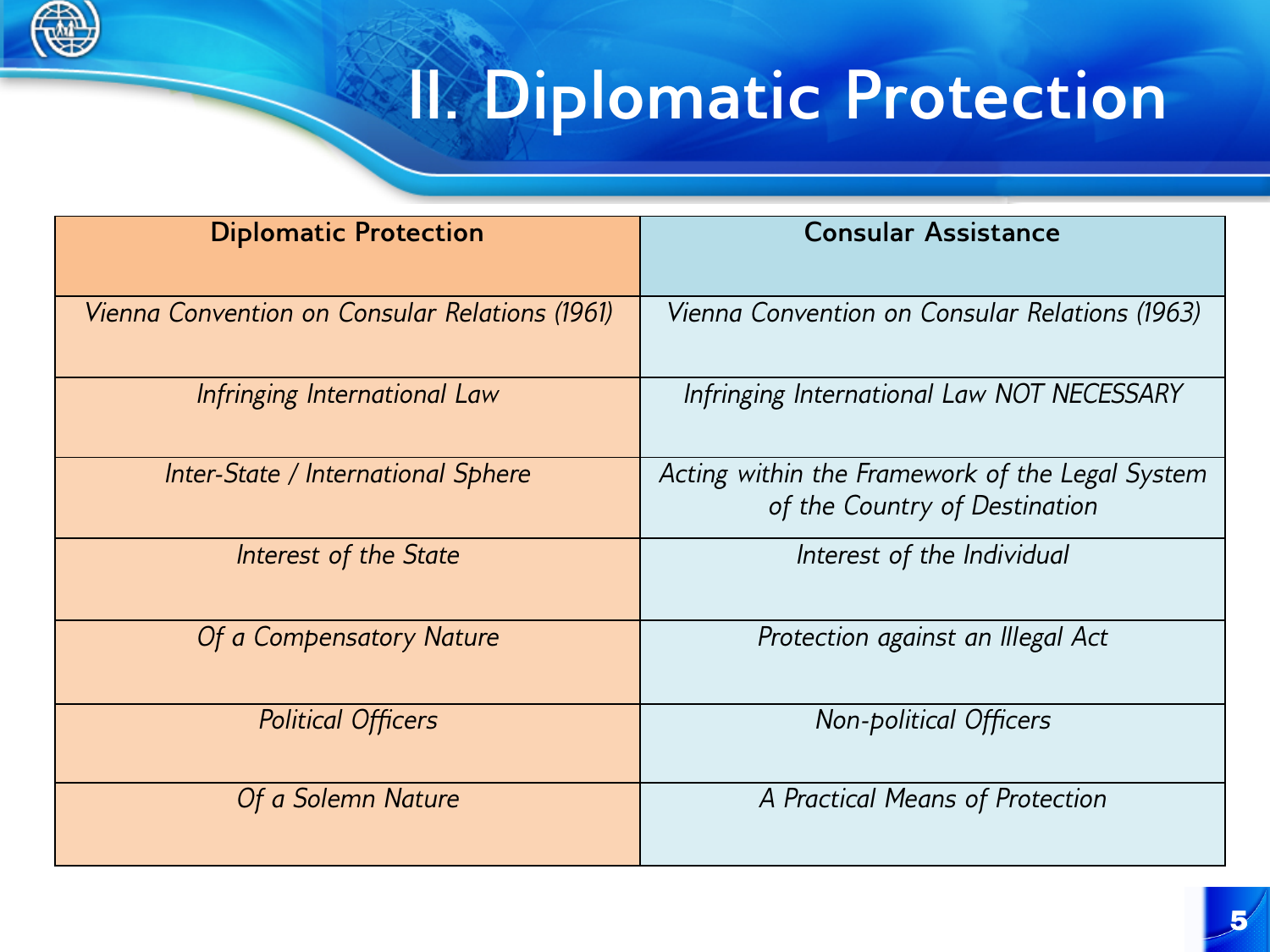

II. Diplomatic Protection
| Diplomatic Protection | Consular Assistance |
| --- | --- |
| Vienna Convention on Consular Relations (1961) | Vienna Convention on Consular Relations (1963) |
| Infringing International Law | Infringing International Law NOT NECESSARY |
| Inter-State / International Sphere | Acting within the Framework of the Legal System of the Country of Destination |
| Interest of the State | Interest of the Individual |
| Of a Compensatory Nature | Protection against an Illegal Act |
| Political Officers | Non-political Officers |
| Of a Solemn Nature | A Practical Means of Protection |

#
5